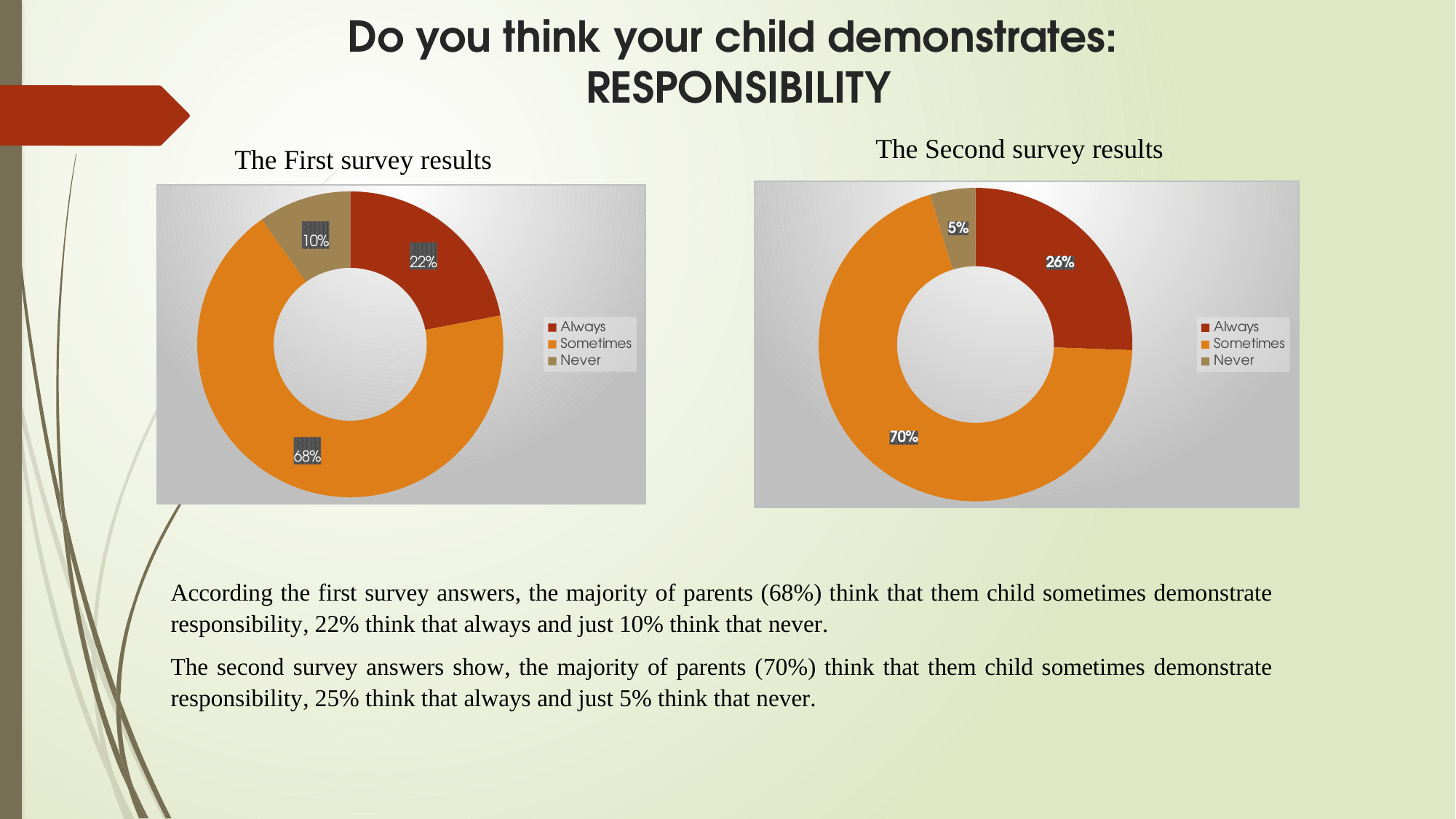

# Do you think your child demonstrates: RESPONSIBILITY
The Second survey results
The First survey results

### Chart

| Category |  |
|---|---|
| Always | 0.256 |
| Sometimes | 0.698 |
| Never | 0.047 |

### Chart

| Category |  |
|---|---|
| Always | 0.22 |
| Sometimes | 0.683 |
| Never | 0.098 |
According the first survey answers, the majority of parents (68%) think that them child sometimes demonstrate responsibility, 22% think that always and just 10% think that never.
The second survey answers show, the majority of parents (70%) think that them child sometimes demonstrate responsibility, 25% think that always and just 5% think that never.